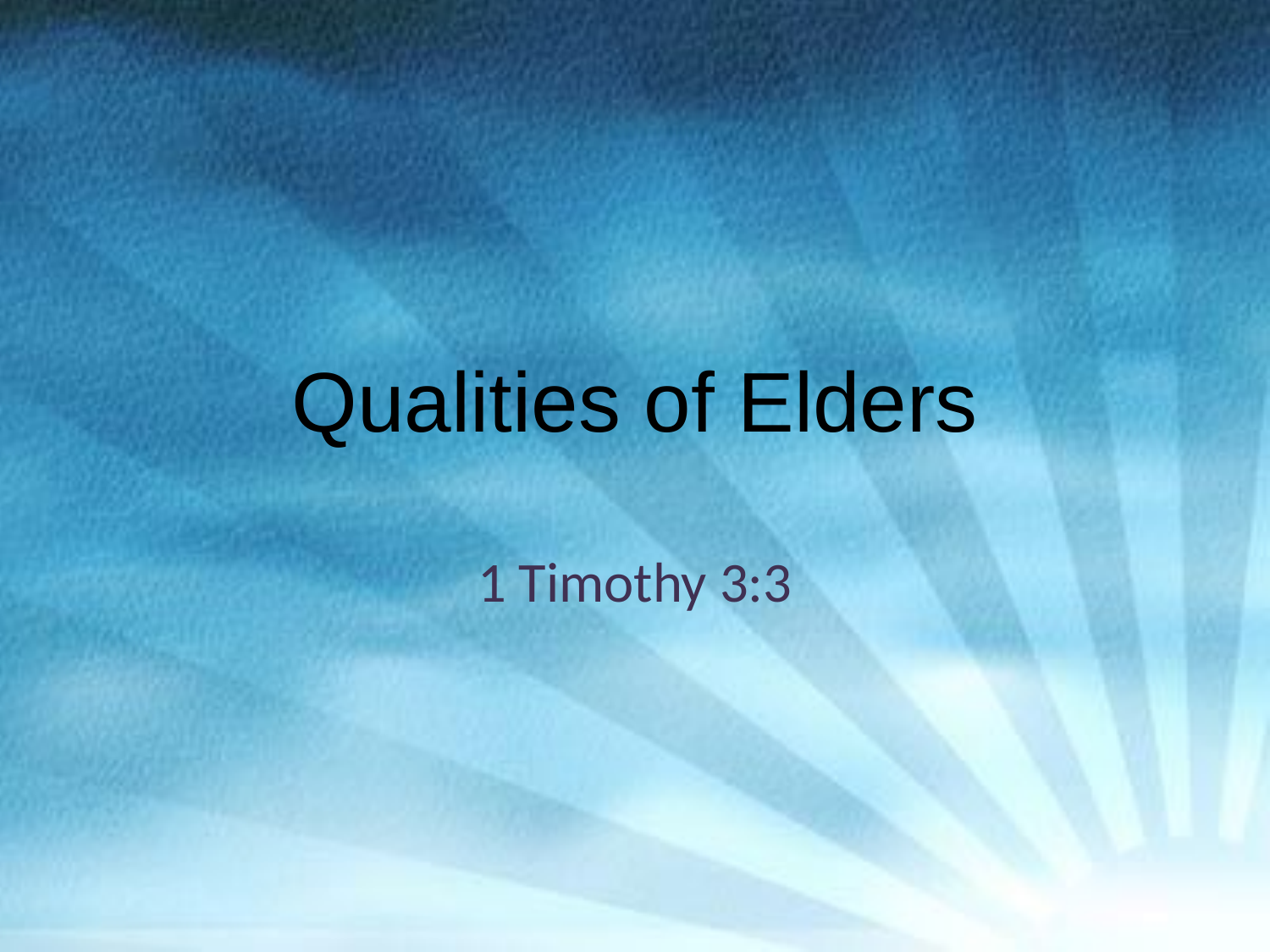

# Qualities of Elders
1 Timothy 3:3